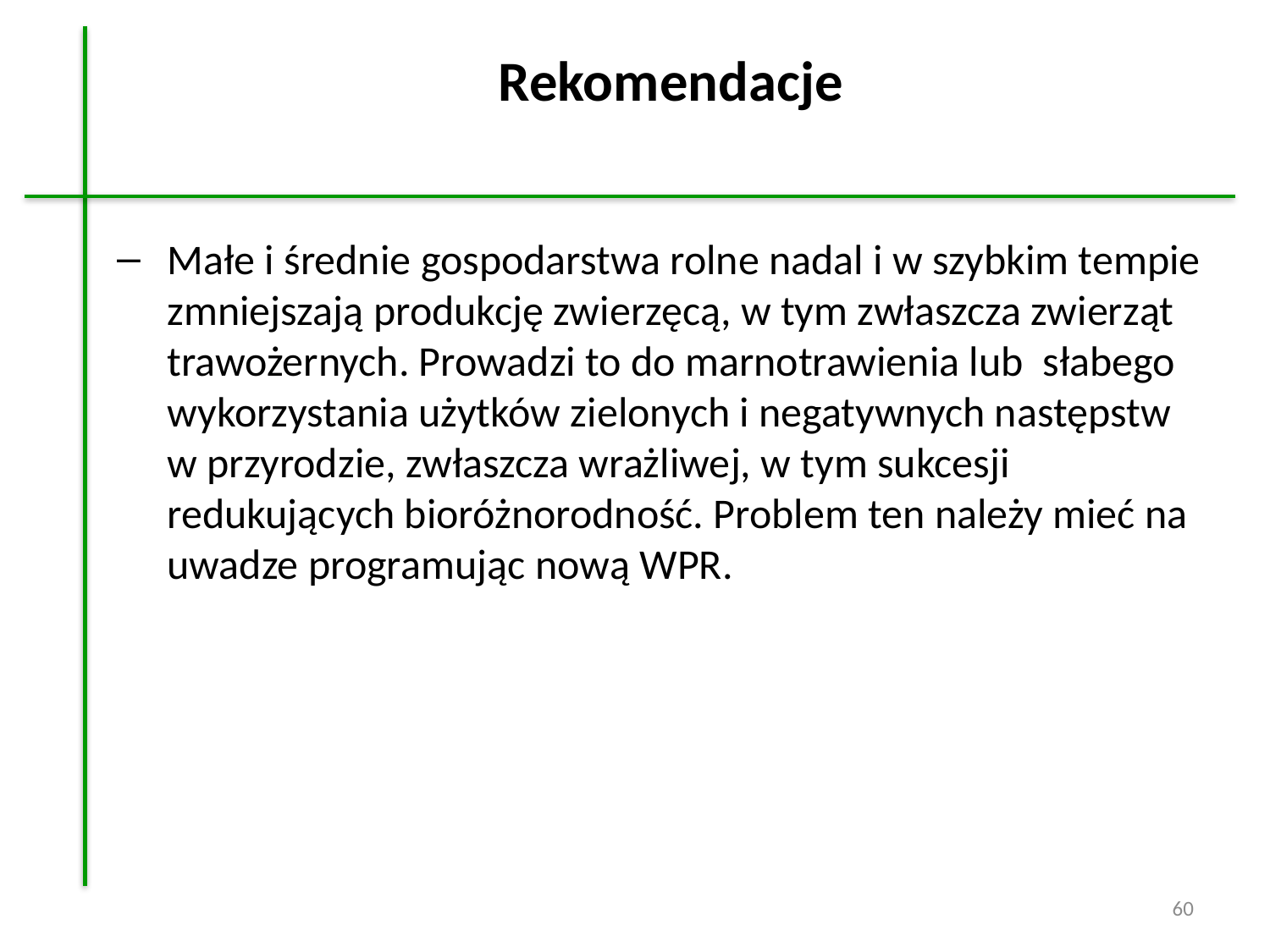

Rekomendacje
Małe i średnie gospodarstwa rolne nadal i w szybkim tempie zmniejszają produkcję zwierzęcą, w tym zwłaszcza zwierząt trawożernych. Prowadzi to do marnotrawienia lub  słabego wykorzystania użytków zielonych i negatywnych następstw
w przyrodzie, zwłaszcza wrażliwej, w tym sukcesji redukujących bioróżnorodność. Problem ten należy mieć na uwadze programując nową WPR.
60